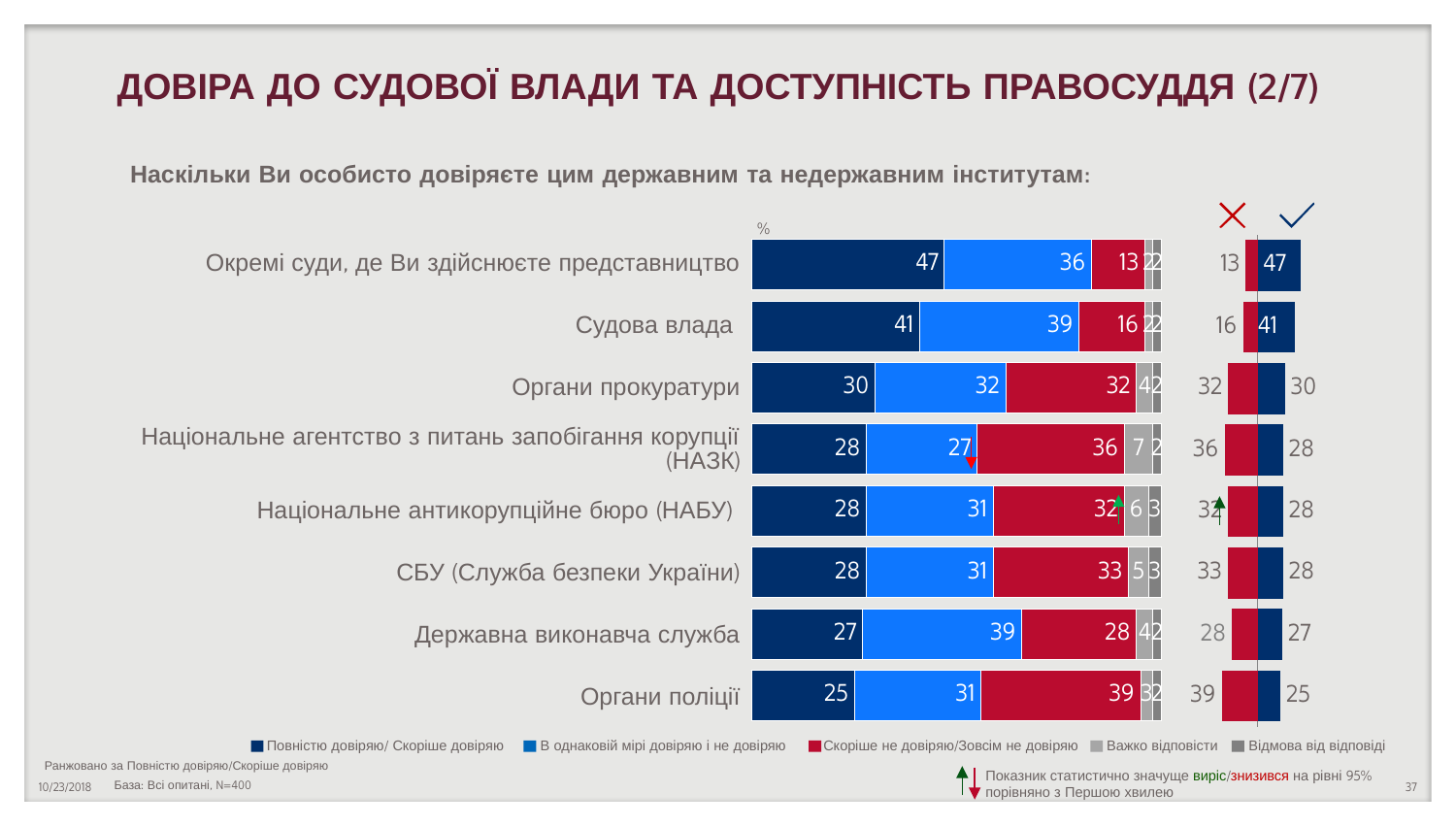

ДОВІРА ДО СУДОВОЇ ВЛАДИ ТА ДОСТУПНІСТЬ ПРАВОСУДДЯ (2/7)
Наскільки Ви особисто довіряєте цим державним та недержавним інститутам:

### Chart

| Category | Безумовно погоджуюсь/Скоріше | В однаковій мірі погоджуюсь і не погоджуюсь | Скоріше не погоджуюся/Категорично ні | ВВ | НВ |
|---|---|---|---|---|---|
| 13.7  Окремим судам, де Ви здійснюєте представництво | 47.0 | 36.0 | 13.0 | 2.0 | 2.0 |
| 13.6  Судовій владі (взагалі) | 41.0 | 39.0 | 16.0 | 2.0 | 2.0 |
| 13.10 Органам прокуратури | 30.0 | 32.0 | 32.0 | 4.0 | 2.0 |
| 13.8  Національному агентству з питань запобігання корупції (НАЗК) | 28.0 | 27.0 | 36.0 | 7.0 | 2.0 |
| 13.11 Національному антикорупційному бюро (НАБУ) | 28.0 | 31.0 | 32.0 | 6.0 | 3.0 |
| 13.12 СБУ (Службі безпеки України) | 28.0 | 31.0 | 33.0 | 5.0 | 3.0 |
| 13.16 Державній виконавчій службі | 27.0 | 39.0 | 28.0 | 4.0 | 2.0 |
| 13.9  Органам поліції | 25.0 | 31.0 | 39.0 | 3.0 | 2.0 |

%
| Окремі суди, де Ви здійснюєте представництво |
| --- |
| Судова влада |
| Органи прокуратури |
| Національне агентство з питань запобігання корупції (НАЗК) |
| Національне антикорупційне бюро (НАБУ) |
| СБУ (Служба безпеки України) |
| Державна виконавча служба |
| Органи поліції |

### Chart

| Category | T2B (4-5) | B2B (1-2) |
|---|---|---|
| 13.7  Окремим судам, де Ви здійснюєте представництво | 47.0 | -13.0 |
| 13.6  Судовій владі (взагалі) | 41.0 | -16.0 |
| 13.10 Органам прокуратури | 30.0 | -32.0 |
| 13.8  Національному агентству з питань запобігання корупції (НАЗК) | 28.0 | -36.0 |
| 13.11 Національному антикорупційному бюро (НАБУ) | 28.0 | -32.0 |
| 13.12 СБУ (Службі безпеки України) | 28.0 | -33.0 |
| 13.16 Державній виконавчій службі | 27.0 | -28.0 |
| 13.9  Органам поліції | 25.0 | -39.0 |
Повністю довіряю/ Скоріше довіряю
В однаковій мірі довіряю і не довіряю
Скоріше не довіряю/Зовсім не довіряю
Важко відповісти
 Відмова від відповіді

Ранжовано за Повністю довіряю/Скоріше довіряю
Показник статистично значуще виріс/знизився на рівні 95% порівняно з Першою хвилею
База: Всі опитані, N=400
10/23/2018
37